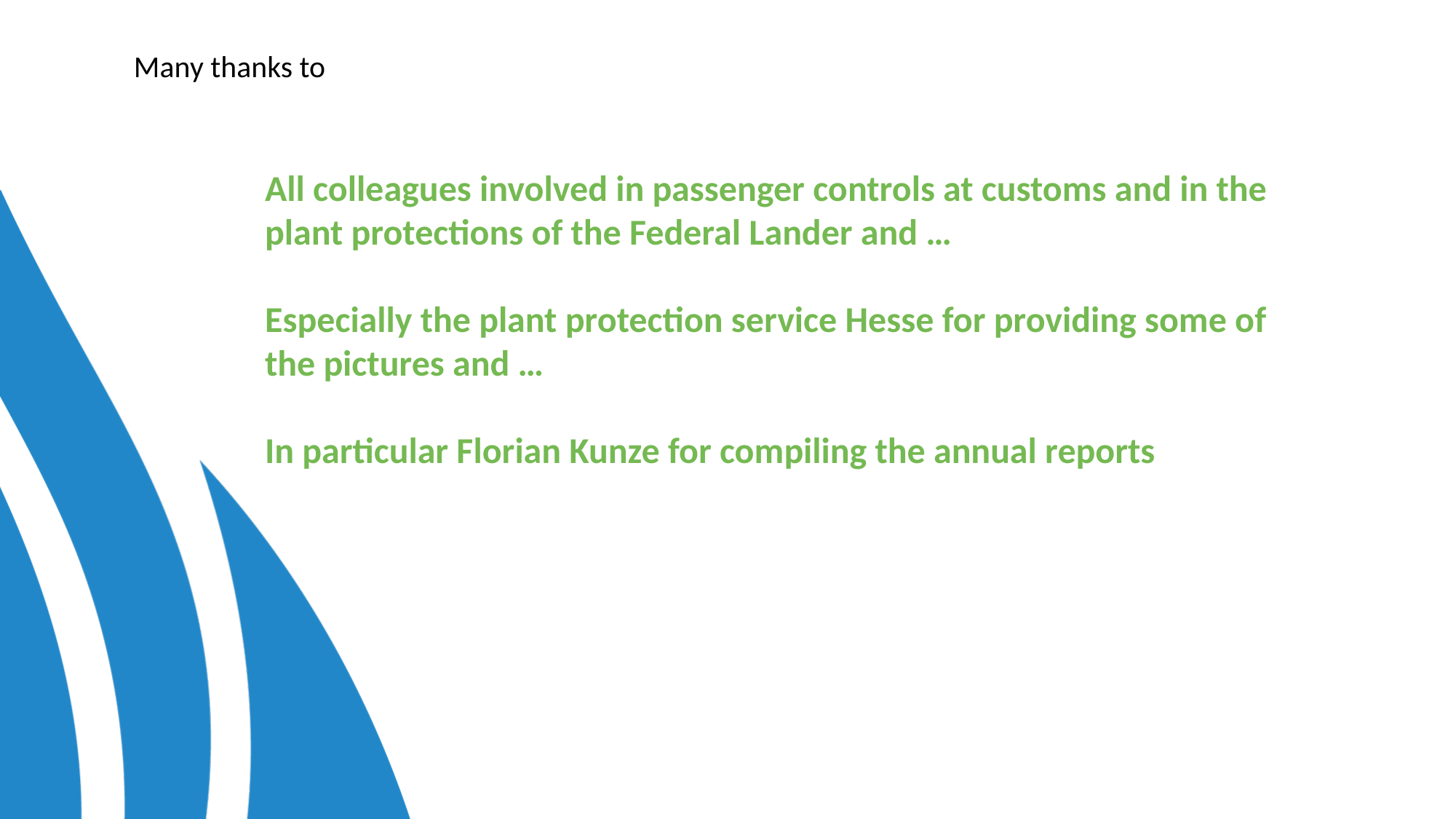

Many thanks to

All colleagues involved in passenger controls at customs and in the plant protections of the Federal Lander and …

Especially the plant protection service Hesse for providing some of the pictures and …

In particular Florian Kunze for compiling the annual reports